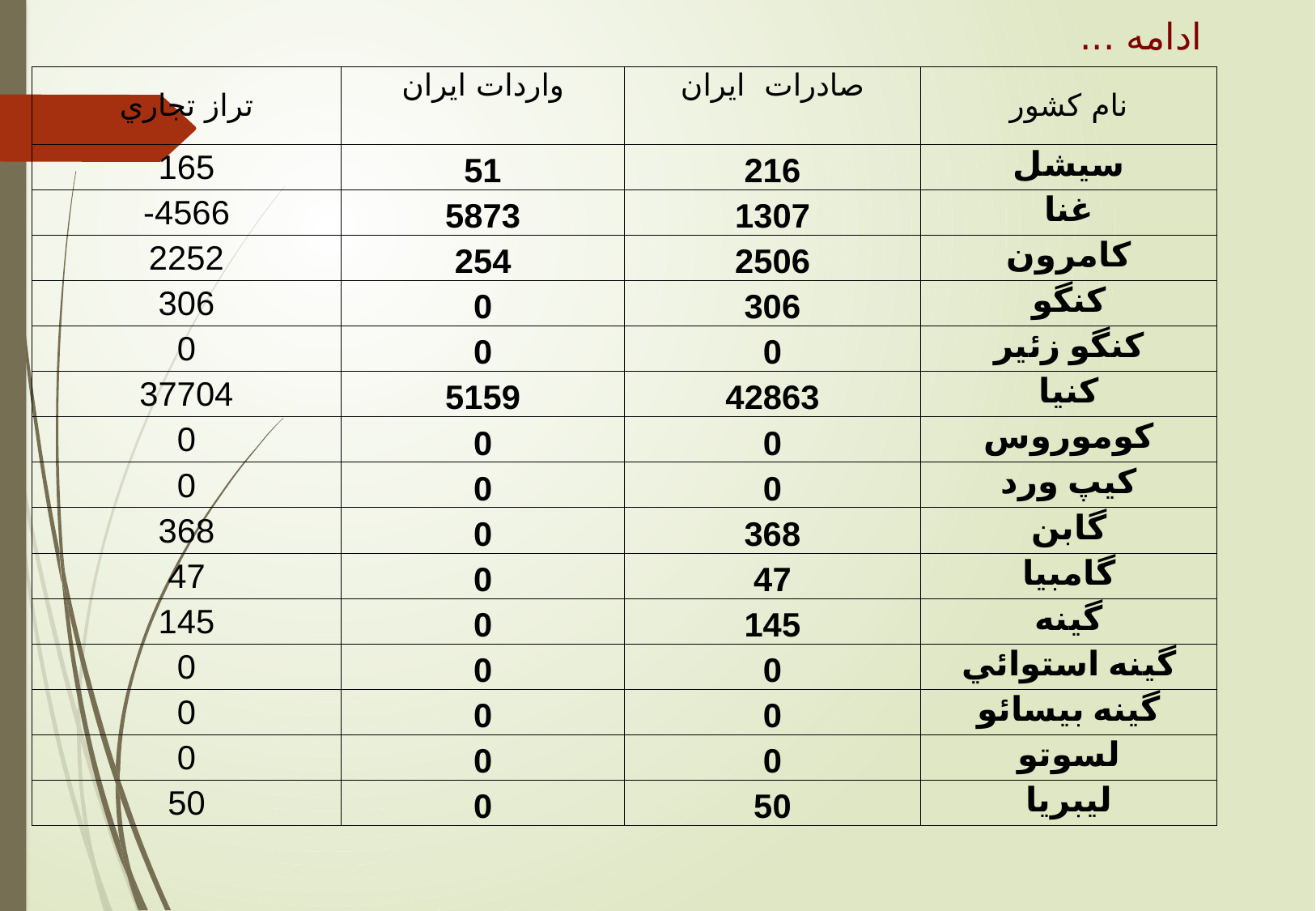

ادامه ...
| تراز تجاري | واردات ایران | صادرات ایران | نام كشور |
| --- | --- | --- | --- |
| 165 | 51 | 216 | سيشل |
| -4566 | 5873 | 1307 | غنا |
| 2252 | 254 | 2506 | كامرون |
| 306 | 0 | 306 | كنگو |
| 0 | 0 | 0 | كنگو زئير |
| 37704 | 5159 | 42863 | كنيا |
| 0 | 0 | 0 | كوموروس |
| 0 | 0 | 0 | كيپ ورد |
| 368 | 0 | 368 | گابن |
| 47 | 0 | 47 | گامبيا |
| 145 | 0 | 145 | گينه |
| 0 | 0 | 0 | گينه استوائي |
| 0 | 0 | 0 | گينه بيسائو |
| 0 | 0 | 0 | لسوتو |
| 50 | 0 | 50 | ليبريا |